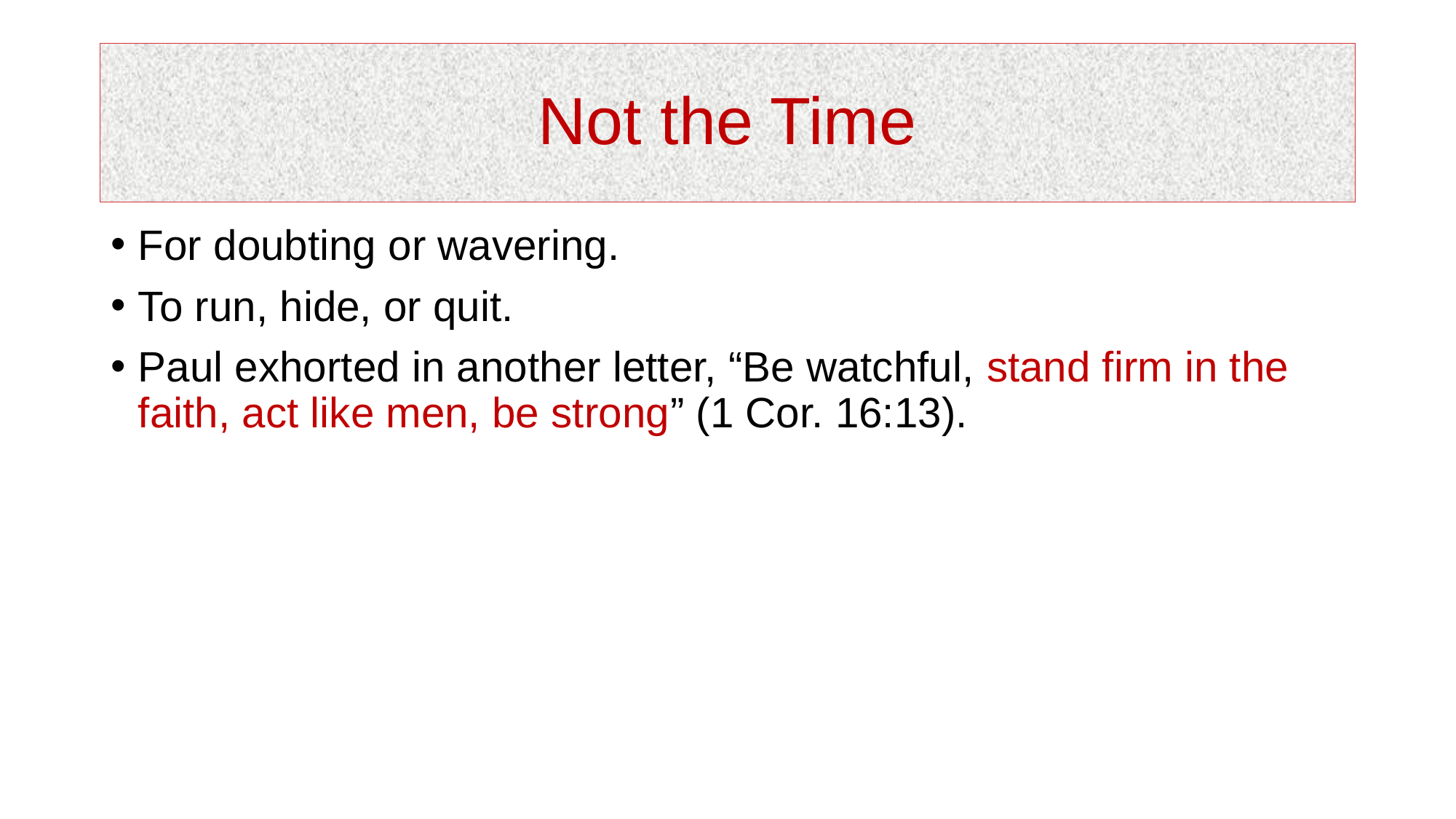

# Not the Time
For doubting or wavering.
To run, hide, or quit.
Paul exhorted in another letter, “Be watchful, stand firm in the faith, act like men, be strong” (1 Cor. 16:13).